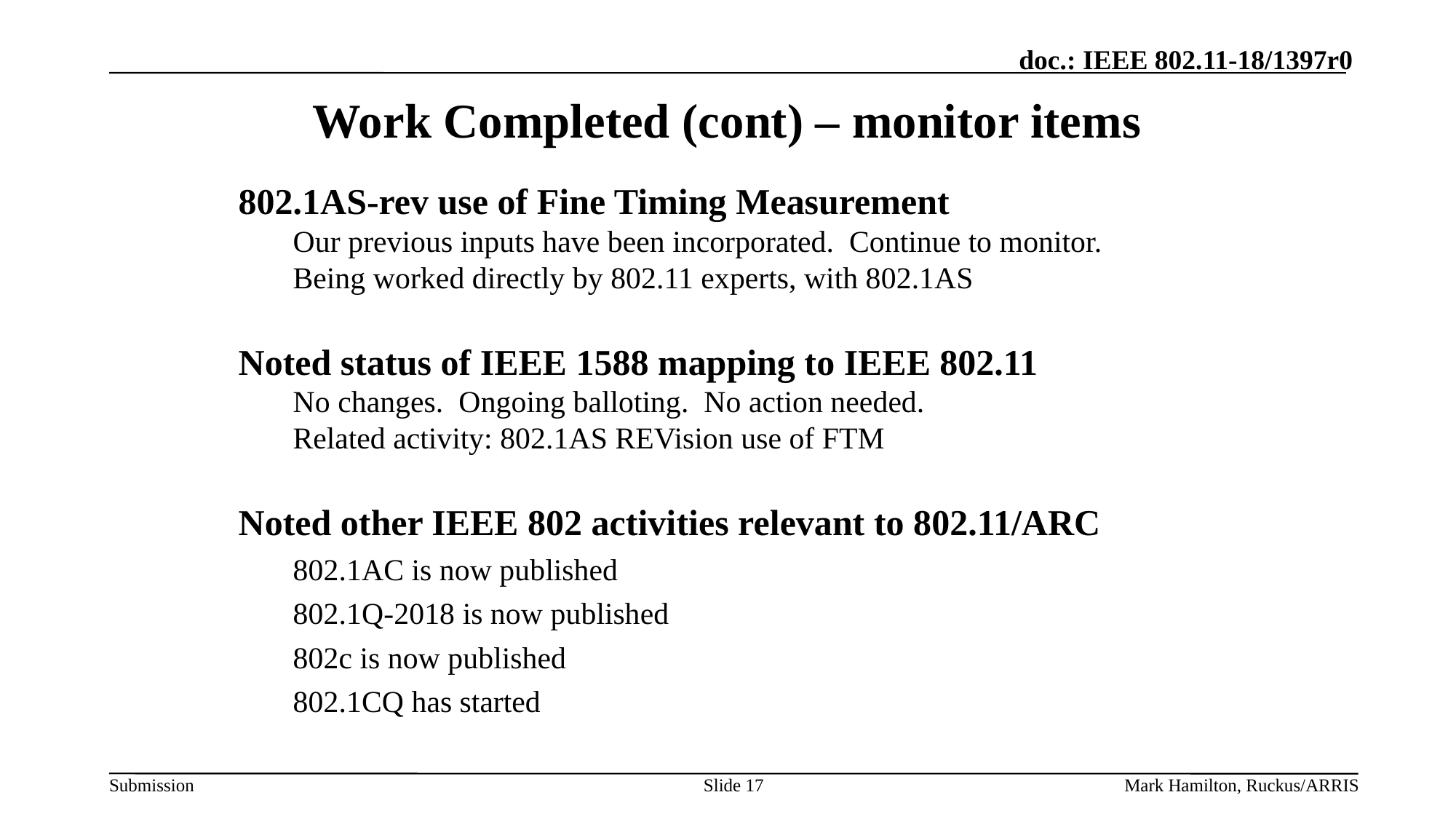

# Work Completed (cont) – monitor items
802.1AS-rev use of Fine Timing Measurement
Our previous inputs have been incorporated.  Continue to monitor.
Being worked directly by 802.11 experts, with 802.1AS

Noted status of IEEE 1588 mapping to IEEE 802.11
No changes.  Ongoing balloting.  No action needed.
Related activity: 802.1AS REVision use of FTM

Noted other IEEE 802 activities relevant to 802.11/ARC
802.1AC is now published
802.1Q-2018 is now published
802c is now published
802.1CQ has started

Slide 17
Mark Hamilton, Ruckus/ARRIS